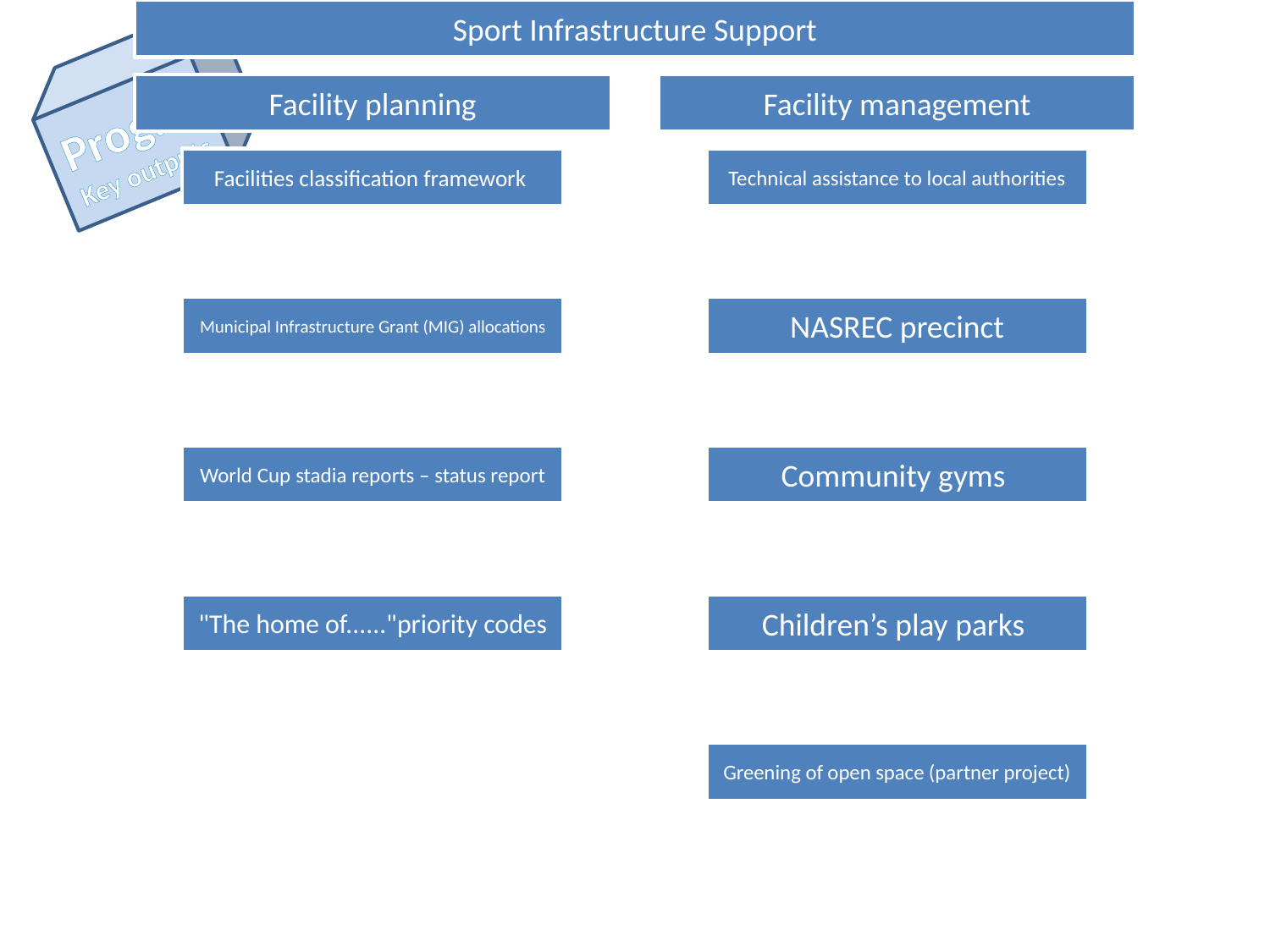

Sport Infrastructure Support
Facility planning
Facilities classification framework
Municipal Infrastructure Grant (MIG) allocations
World Cup stadia reports – status report
Facility management
NASREC precinct
Community gyms
Children’s play parks
Greening of open space (partner project)
Technical assistance to local authorities
"The home of......"priority codes
Prog. 5 Key outputs